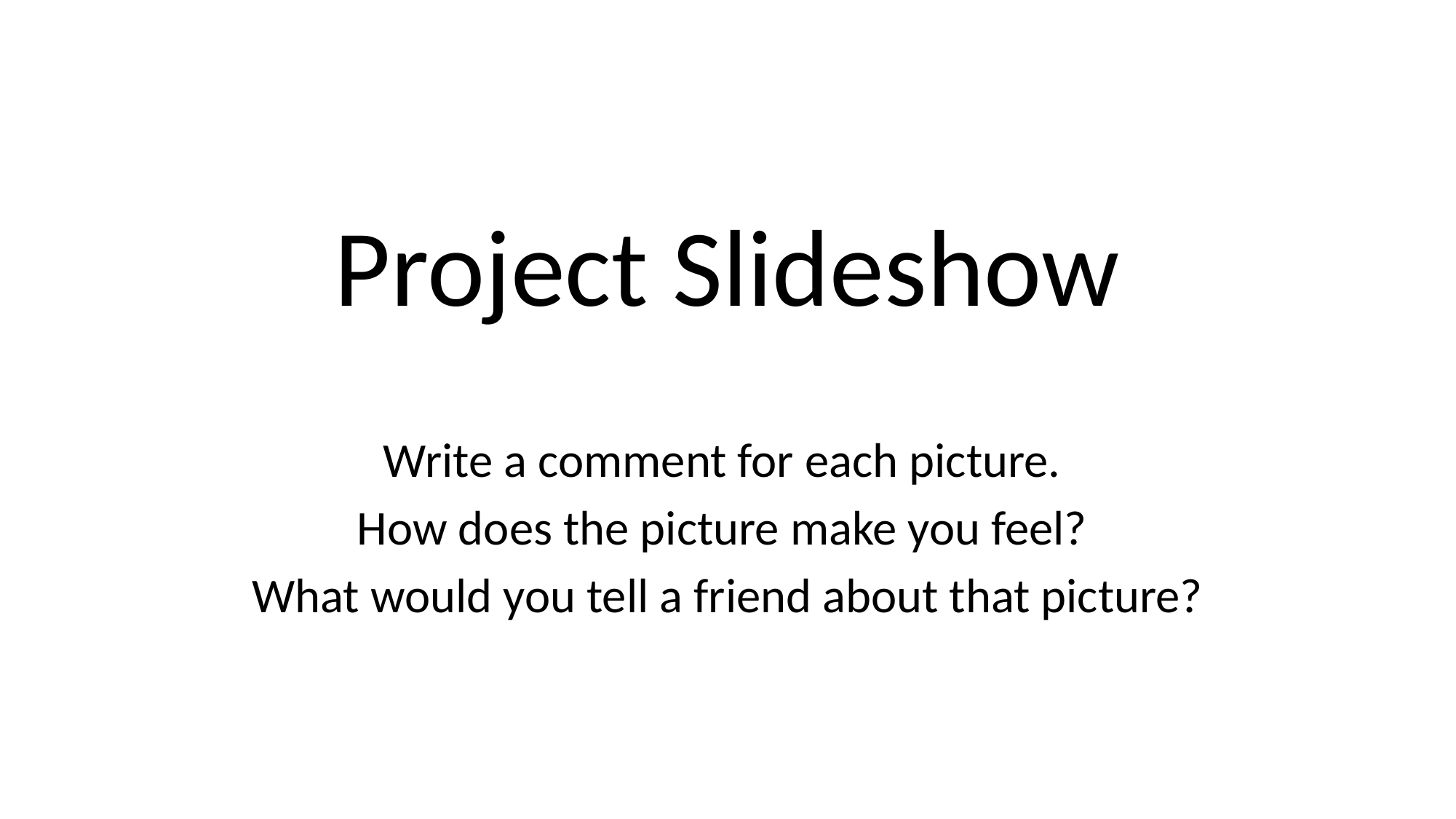

# Project Slideshow
Write a comment for each picture.
How does the picture make you feel?
What would you tell a friend about that picture?